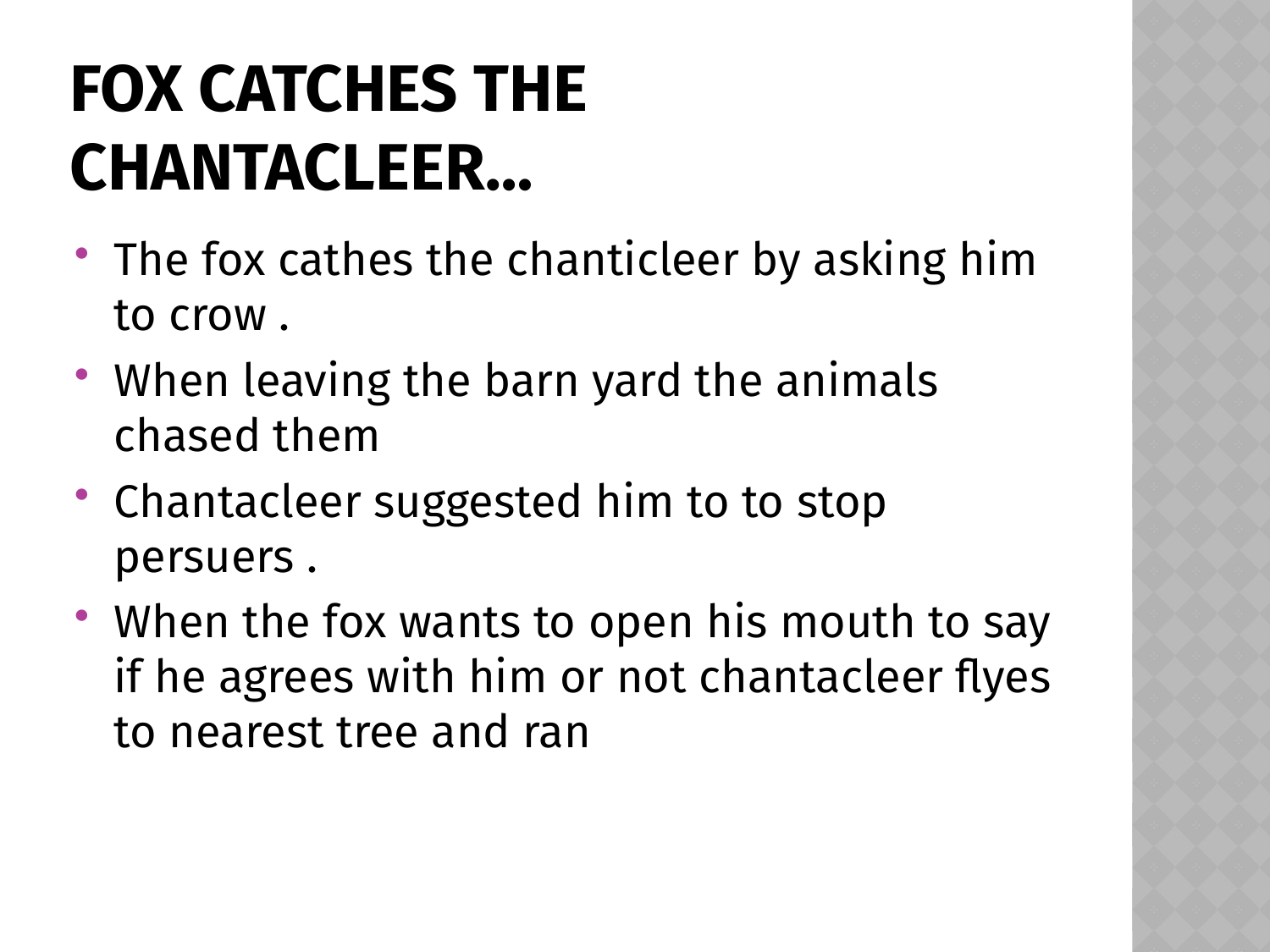

# Fox catches the chantacleer…
The fox cathes the chanticleer by asking him to crow .
When leaving the barn yard the animals chased them
Chantacleer suggested him to to stop persuers .
When the fox wants to open his mouth to say if he agrees with him or not chantacleer flyes to nearest tree and ran